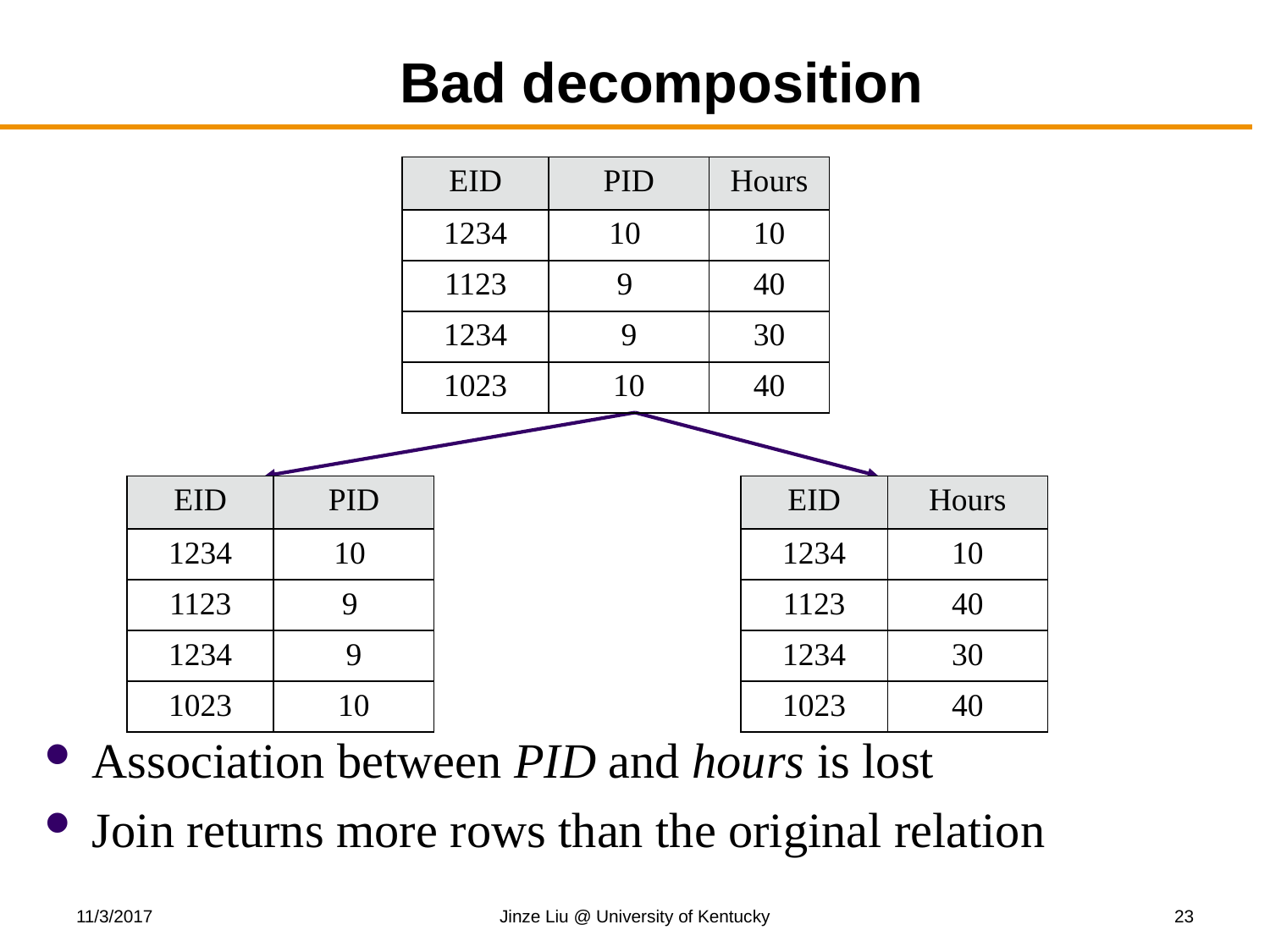

# Bad decomposition
| EID | PID | Hours |
| --- | --- | --- |
| 1234 | 10 | 10 |
| 1123 | 9 | 40 |
| 1234 | 9 | 30 |
| 1023 | 10 | 40 |

| EID | PID |
| --- | --- |
| 1234 | 10 |
| 1123 | 9 |
| 1234 | 9 |
| 1023 | 10 |
| EID | Hours |
| --- | --- |
| 1234 | 10 |
| 1123 | 40 |
| 1234 | 30 |
| 1023 | 40 |

Association between PID and hours is lost
Join returns more rows than the original relation
11/3/2017
Jinze Liu @ University of Kentucky
23